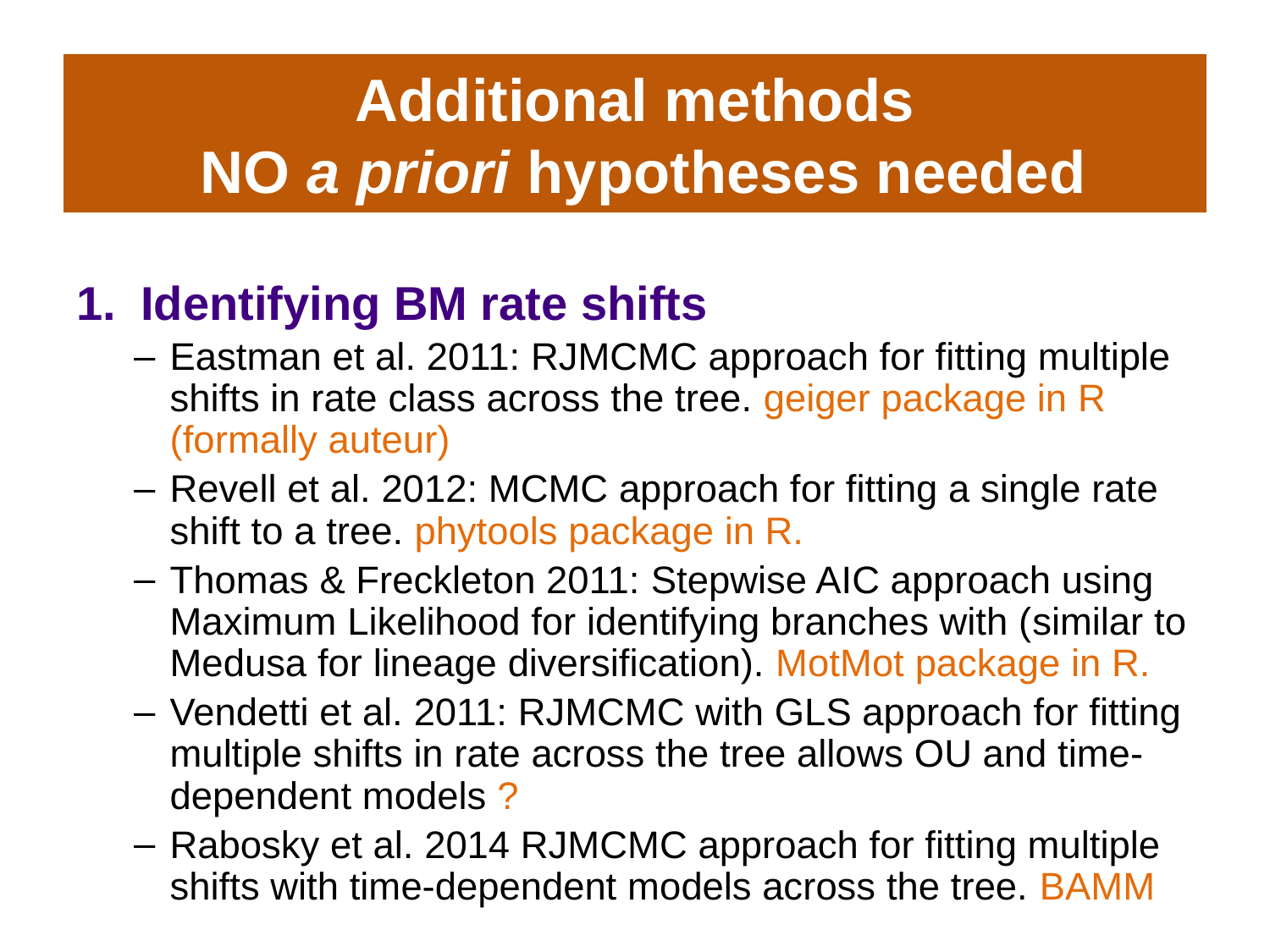

# Additional methods NO a priori hypotheses needed
Identifying BM rate shifts
Eastman et al. 2011: RJMCMC approach for fitting multiple shifts in rate class across the tree. geiger package in R (formally auteur)
Revell et al. 2012: MCMC approach for fitting a single rate shift to a tree. phytools package in R.
Thomas & Freckleton 2011: Stepwise AIC approach using Maximum Likelihood for identifying branches with (similar to Medusa for lineage diversification). MotMot package in R.
Vendetti et al. 2011: RJMCMC with GLS approach for fitting multiple shifts in rate across the tree allows OU and time-dependent models ?
Rabosky et al. 2014 RJMCMC approach for fitting multiple shifts with time-dependent models across the tree. BAMM